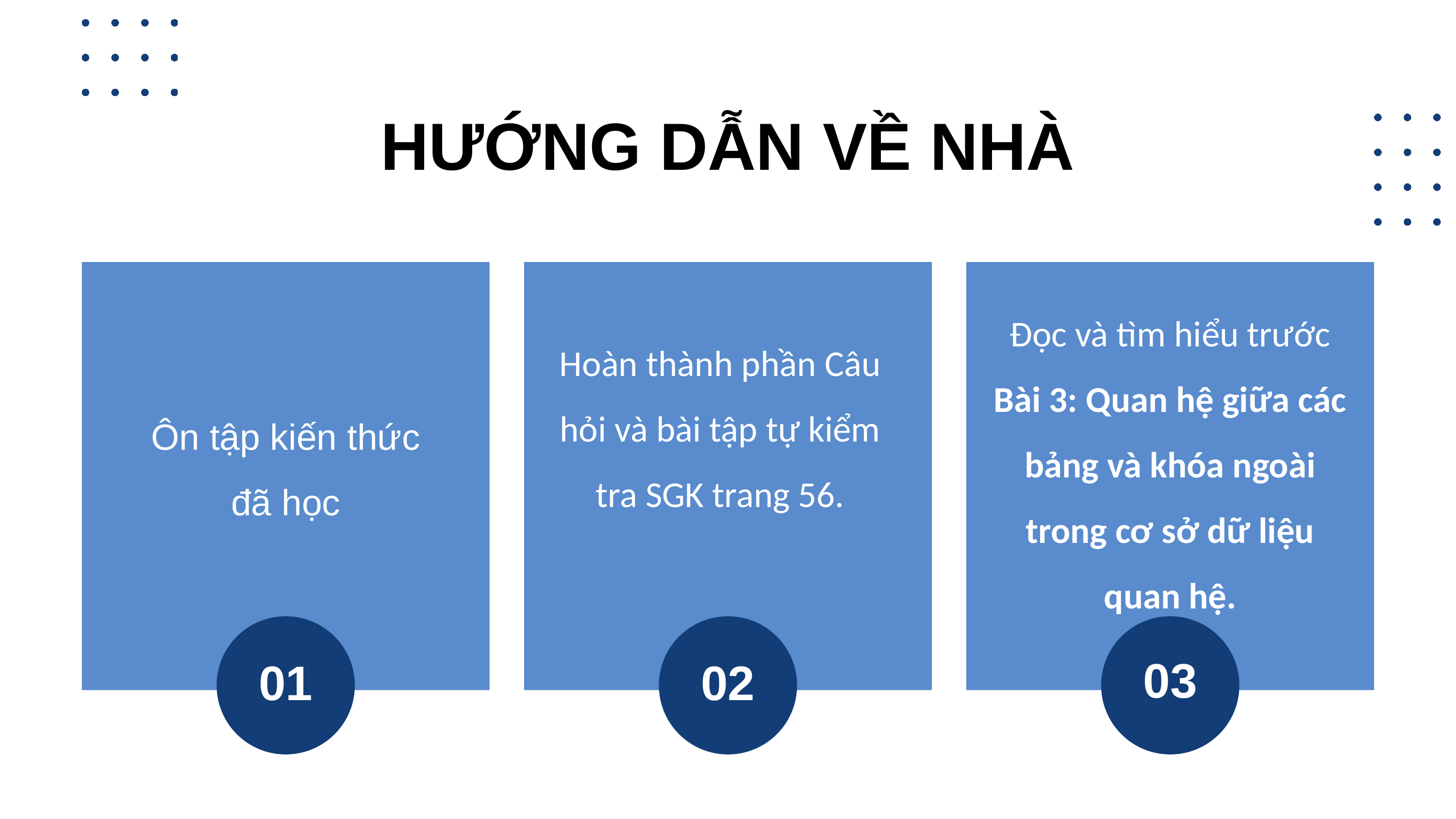

HƯỚNG DẪN VỀ NHÀ

Đọc và tìm hiểu trước Bài 3: Quan hệ giữa các bảng và khóa ngoài trong cơ sở dữ liệu quan hệ.
Hoàn thành phần Câu hỏi và bài tập tự kiểm tra SGK trang 56.
Ôn tập kiến thức đã học

$42.00
$42.00
03
01
02